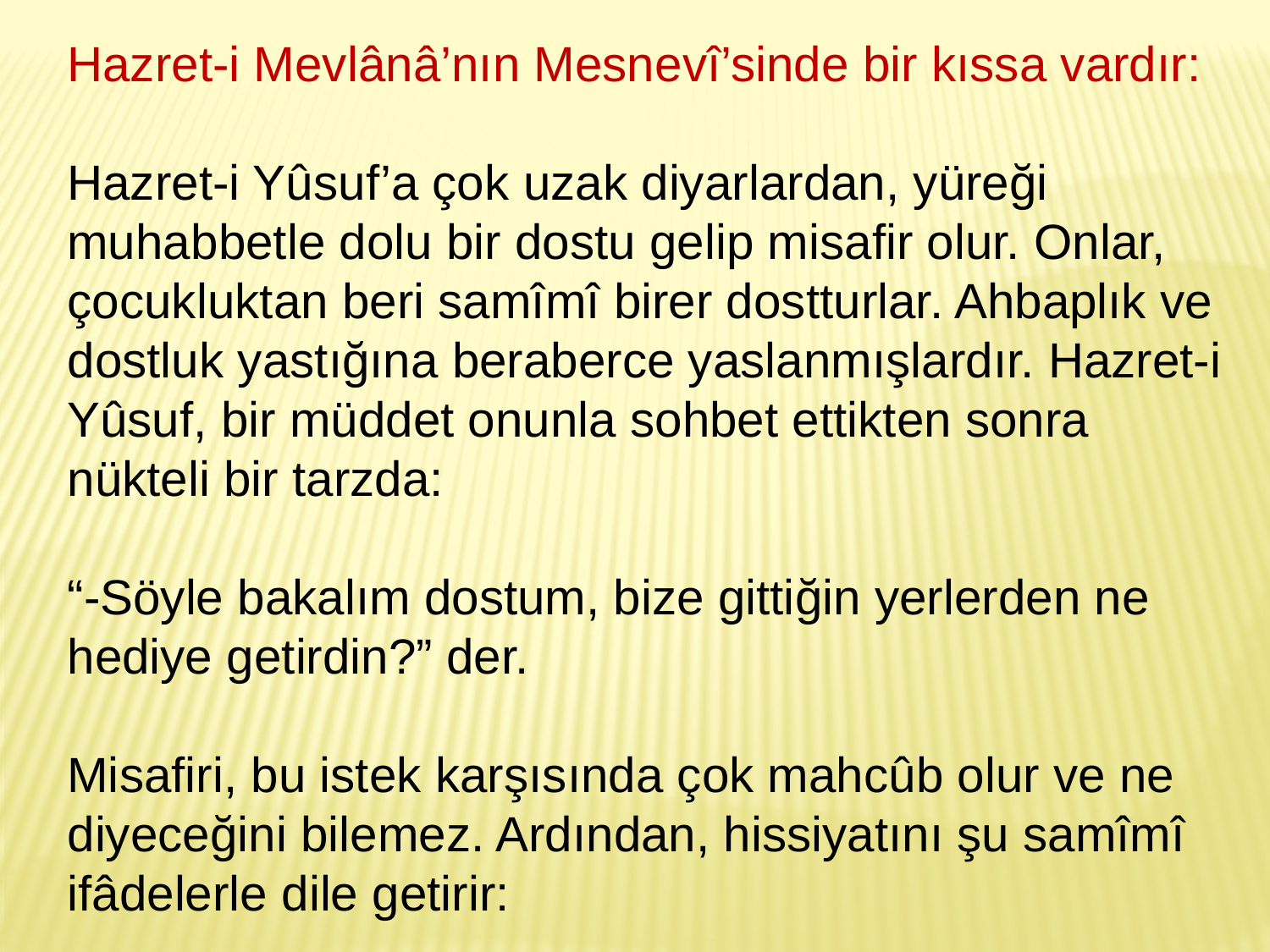

Hazret-i Mevlânâ’nın Mesnevî’sinde bir kıssa vardır:

Hazret-i Yûsuf’a çok uzak diyarlardan, yüreği muhabbetle dolu bir dostu gelip misafir olur. Onlar, çocukluktan beri samîmî birer dostturlar. Ahbaplık ve dostluk yastığına beraberce yaslanmışlardır. Hazret-i Yûsuf, bir müddet onunla sohbet ettikten sonra nükteli bir tarzda:

“-Söyle bakalım dostum, bize gittiğin yerlerden ne hediye getirdin?” der.

Misafiri, bu istek karşısında çok mahcûb olur ve ne diyeceğini bilemez. Ardından, hissiyatını şu samîmî ifâdelerle dile getirir:
9